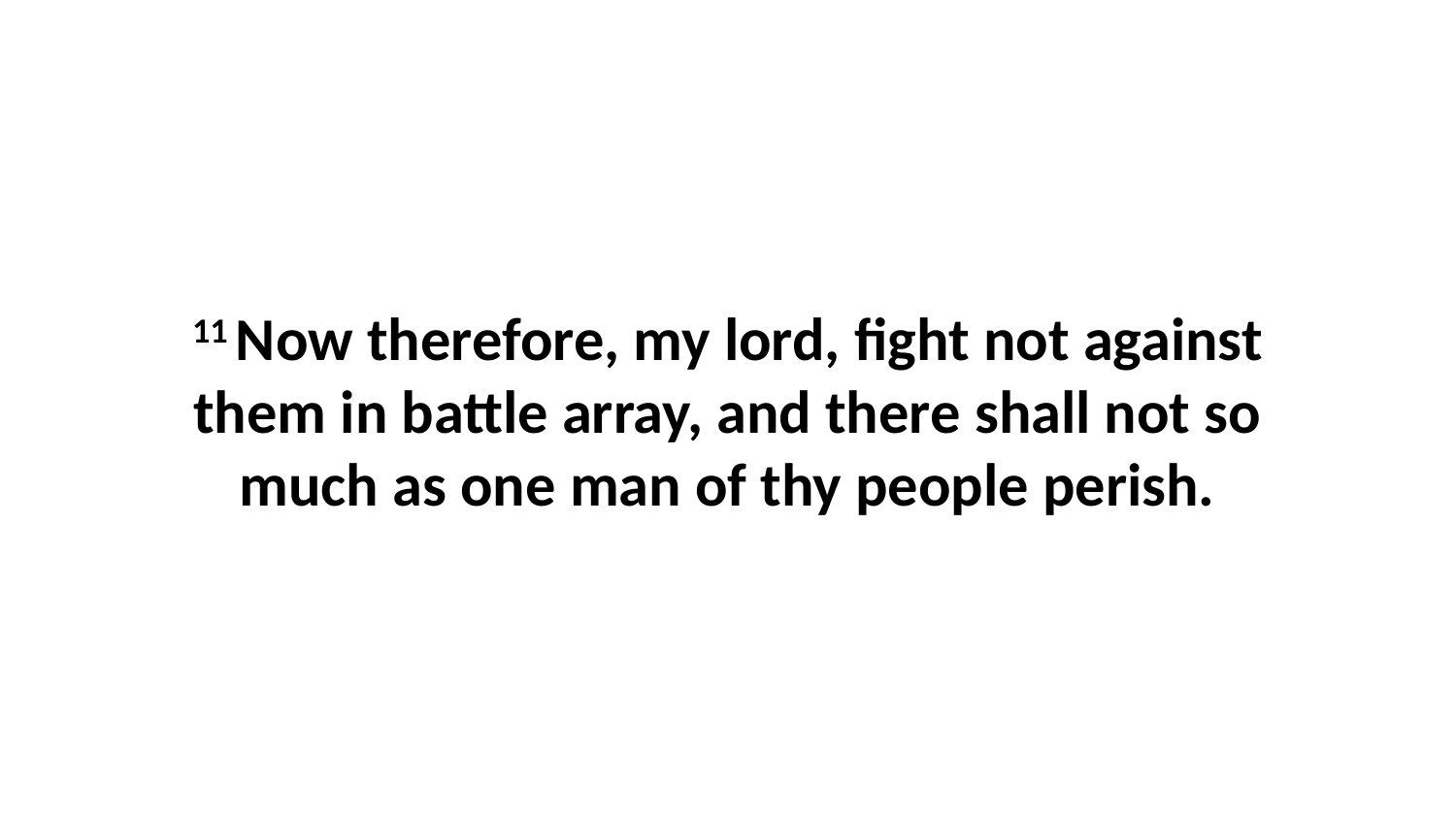

11 Now therefore, my lord, fight not against them in battle array, and there shall not so much as one man of thy people perish.